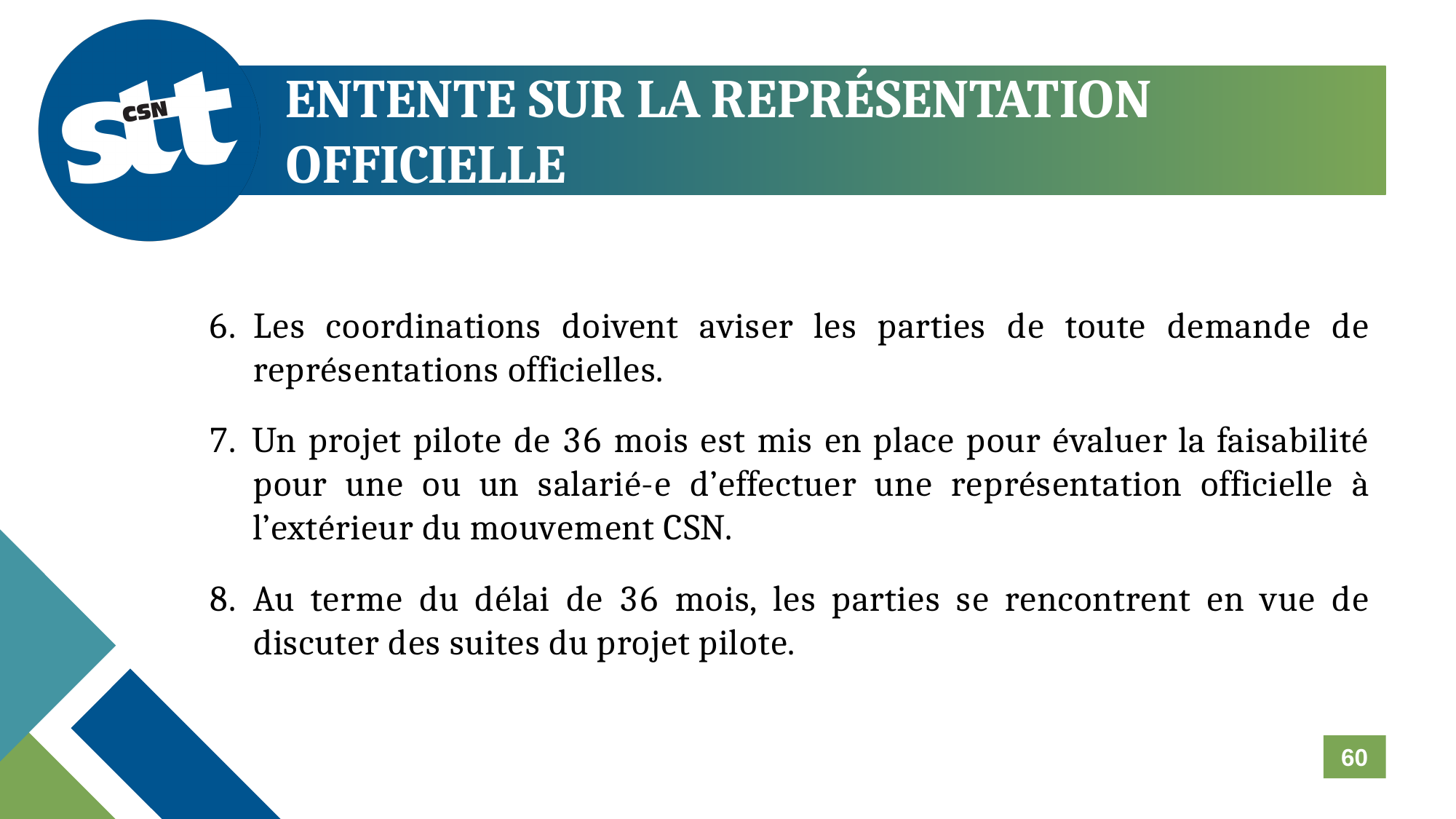

ENTENTE SUR LA REPRÉSENTATION OFFICIELLE
6.	Les coordinations doivent aviser les parties de toute demande de représentations officielles.
7.	Un projet pilote de 36 mois est mis en place pour évaluer la faisabilité pour une ou un salarié-e d’effectuer une représentation officielle à l’extérieur du mouvement CSN.
8.	Au terme du délai de 36 mois, les parties se rencontrent en vue de discuter des suites du projet pilote.
60